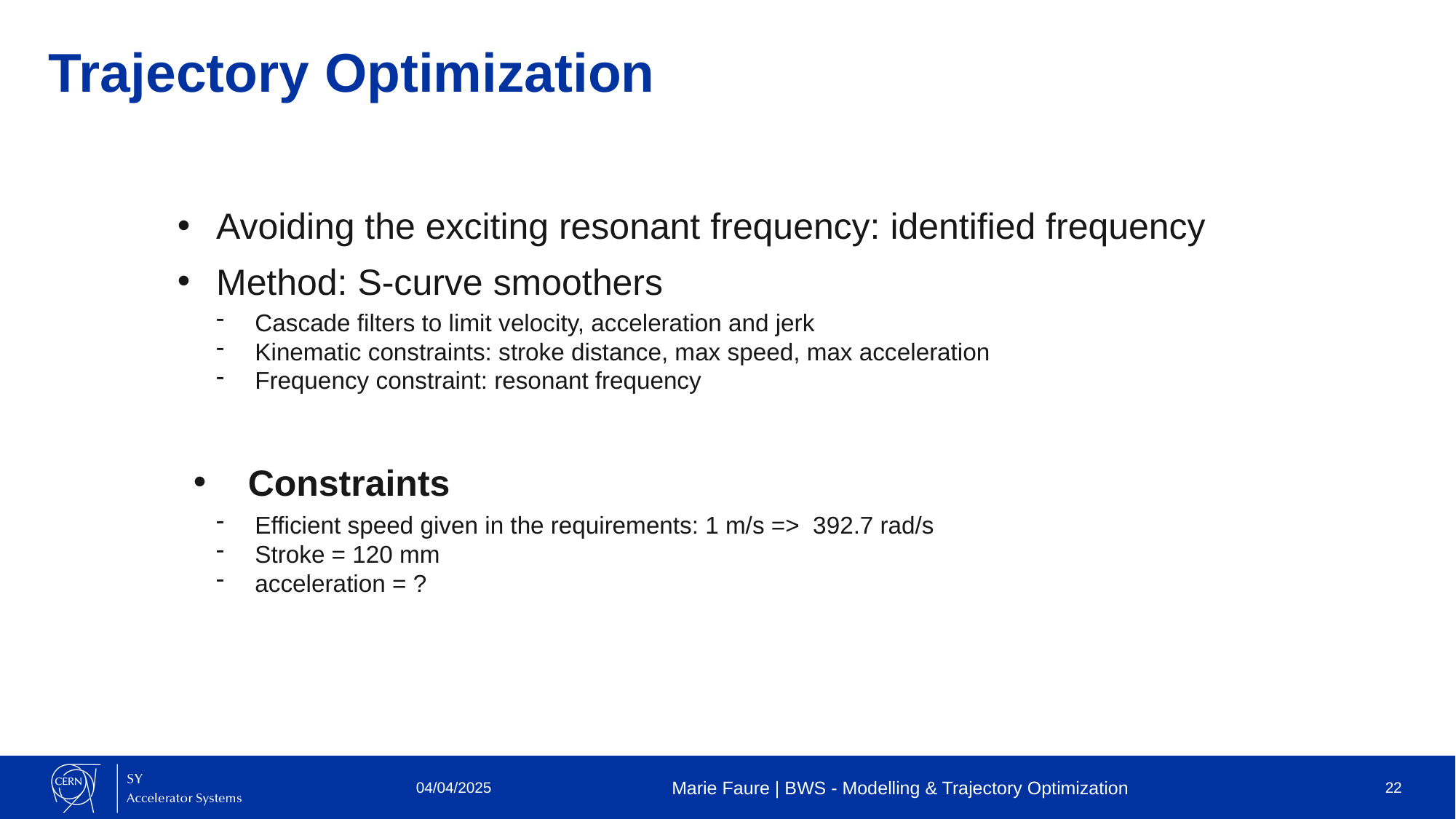

# Trajectory Optimization
Avoiding the exciting resonant frequency: identified frequency
Method: S-curve smoothers
Cascade filters to limit velocity, acceleration and jerk
Kinematic constraints: stroke distance, max speed, max acceleration
Frequency constraint: resonant frequency

Constraints
Efficient speed given in the requirements: 1 m/s =>  392.7 rad/s
Stroke = 120 mm
acceleration = ?
04/04/2025
Marie Faure | BWS - Modelling & Trajectory Optimization
22